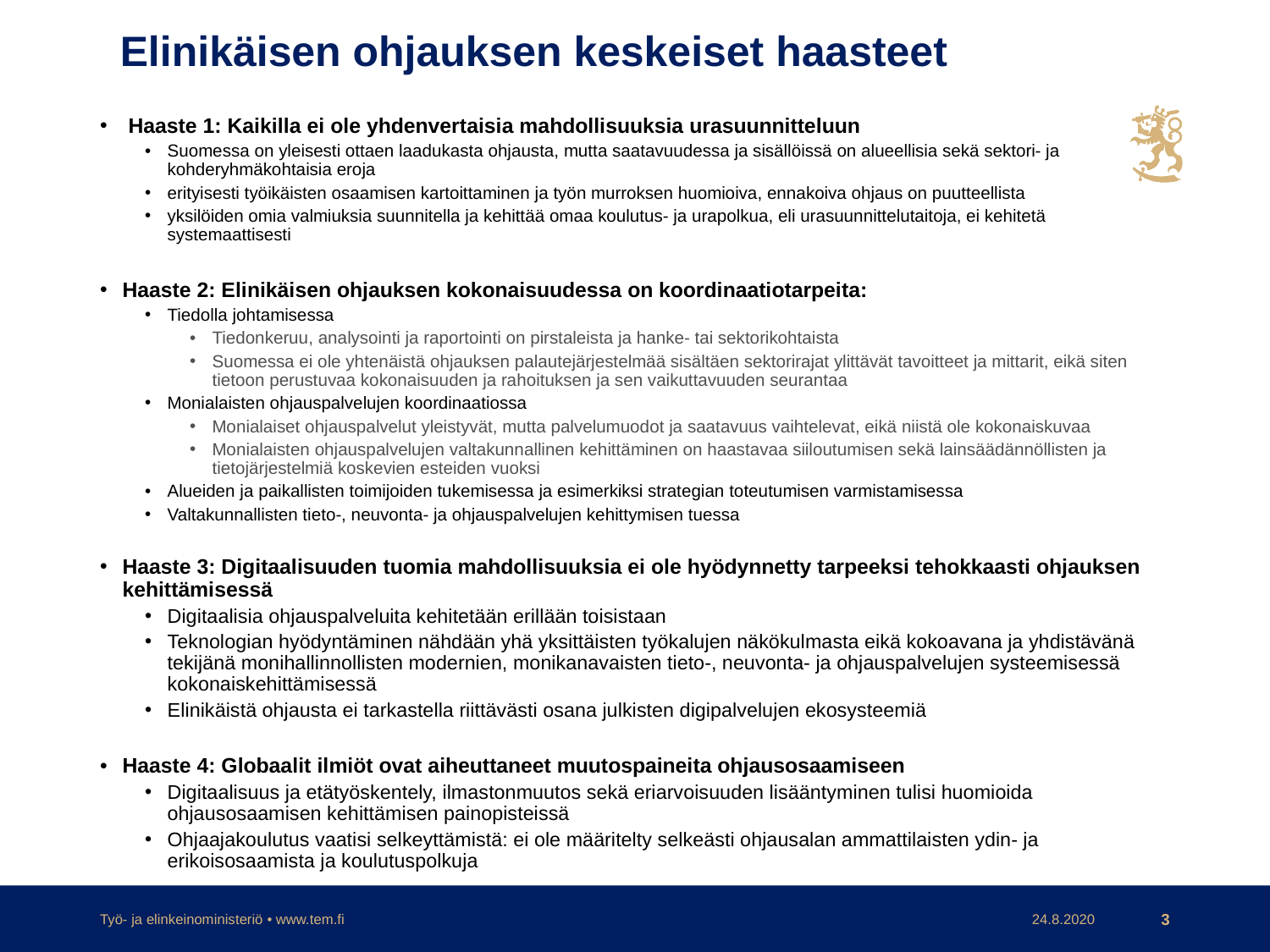

# Elinikäisen ohjauksen keskeiset haasteet
 Haaste 1: Kaikilla ei ole yhdenvertaisia mahdollisuuksia urasuunnitteluun
Suomessa on yleisesti ottaen laadukasta ohjausta, mutta saatavuudessa ja sisällöissä on alueellisia sekä sektori- ja kohderyhmäkohtaisia eroja
erityisesti työikäisten osaamisen kartoittaminen ja työn murroksen huomioiva, ennakoiva ohjaus on puutteellista
yksilöiden omia valmiuksia suunnitella ja kehittää omaa koulutus- ja urapolkua, eli urasuunnittelutaitoja, ei kehitetä systemaattisesti

Haaste 2: Elinikäisen ohjauksen kokonaisuudessa on koordinaatiotarpeita:
Tiedolla johtamisessa
Tiedonkeruu, analysointi ja raportointi on pirstaleista ja hanke- tai sektorikohtaista
Suomessa ei ole yhtenäistä ohjauksen palautejärjestelmää sisältäen sektorirajat ylittävät tavoitteet ja mittarit, eikä siten tietoon perustuvaa kokonaisuuden ja rahoituksen ja sen vaikuttavuuden seurantaa
Monialaisten ohjauspalvelujen koordinaatiossa
Monialaiset ohjauspalvelut yleistyvät, mutta palvelumuodot ja saatavuus vaihtelevat, eikä niistä ole kokonaiskuvaa
Monialaisten ohjauspalvelujen valtakunnallinen kehittäminen on haastavaa siiloutumisen sekä lainsäädännöllisten ja tietojärjestelmiä koskevien esteiden vuoksi
Alueiden ja paikallisten toimijoiden tukemisessa ja esimerkiksi strategian toteutumisen varmistamisessa
Valtakunnallisten tieto-, neuvonta- ja ohjauspalvelujen kehittymisen tuessa

Haaste 3: Digitaalisuuden tuomia mahdollisuuksia ei ole hyödynnetty tarpeeksi tehokkaasti ohjauksen kehittämisessä
Digitaalisia ohjauspalveluita kehitetään erillään toisistaan
Teknologian hyödyntäminen nähdään yhä yksittäisten työkalujen näkökulmasta eikä kokoavana ja yhdistävänä tekijänä monihallinnollisten modernien, monikanavaisten tieto-, neuvonta- ja ohjauspalvelujen systeemisessä kokonaiskehittämisessä
Elinikäistä ohjausta ei tarkastella riittävästi osana julkisten digipalvelujen ekosysteemiä

Haaste 4: Globaalit ilmiöt ovat aiheuttaneet muutospaineita ohjausosaamiseen
Digitaalisuus ja etätyöskentely, ilmastonmuutos sekä eriarvoisuuden lisääntyminen tulisi huomioida ohjausosaamisen kehittämisen painopisteissä
Ohjaajakoulutus vaatisi selkeyttämistä: ei ole määritelty selkeästi ohjausalan ammattilaisten ydin- ja erikoisosaamista ja koulutuspolkuja

Työ- ja elinkeinoministeriö • www.tem.fi
24.8.2020
3